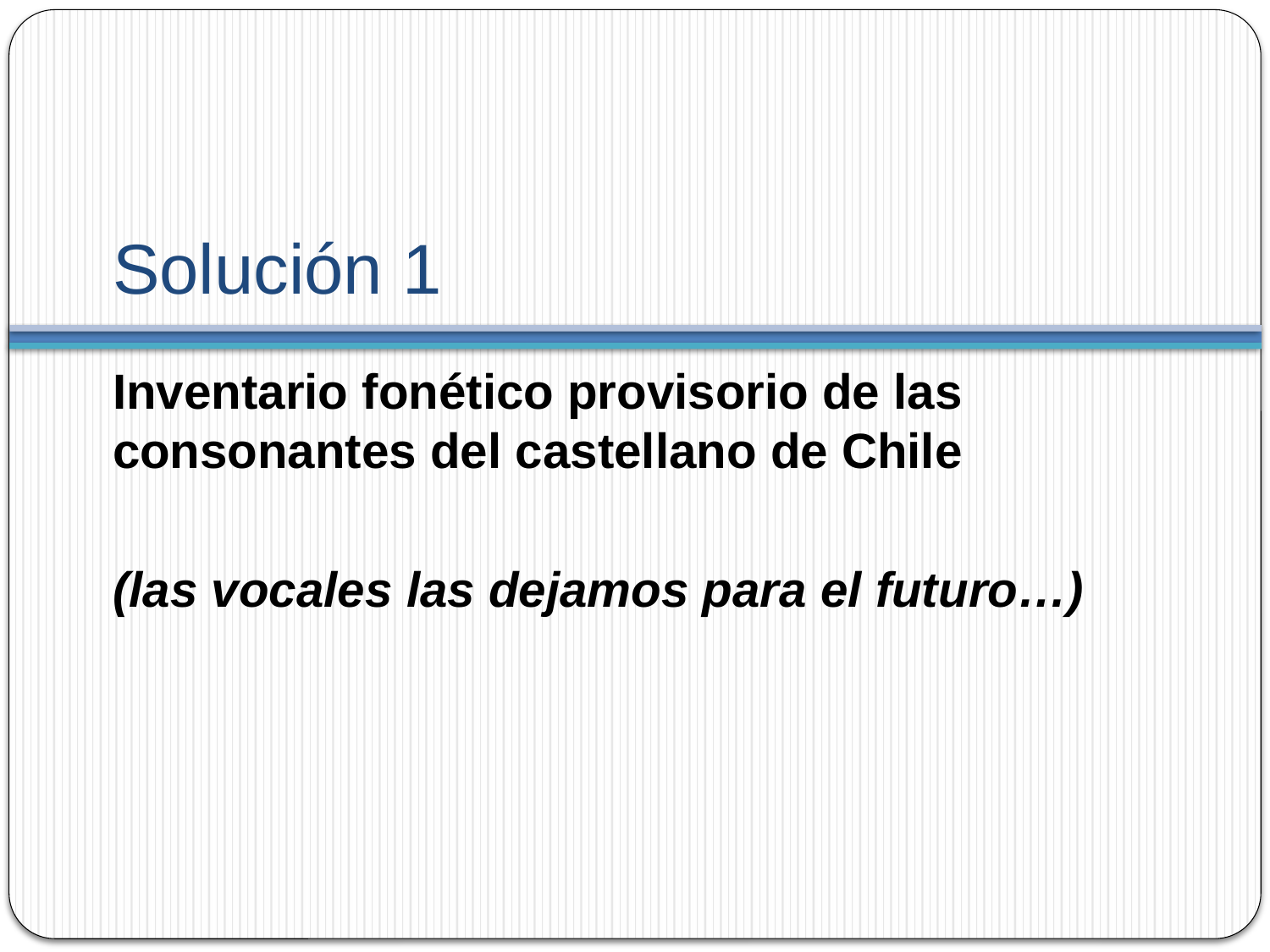

# Solución 1
Inventario fonético provisorio de las consonantes del castellano de Chile

(las vocales las dejamos para el futuro…)